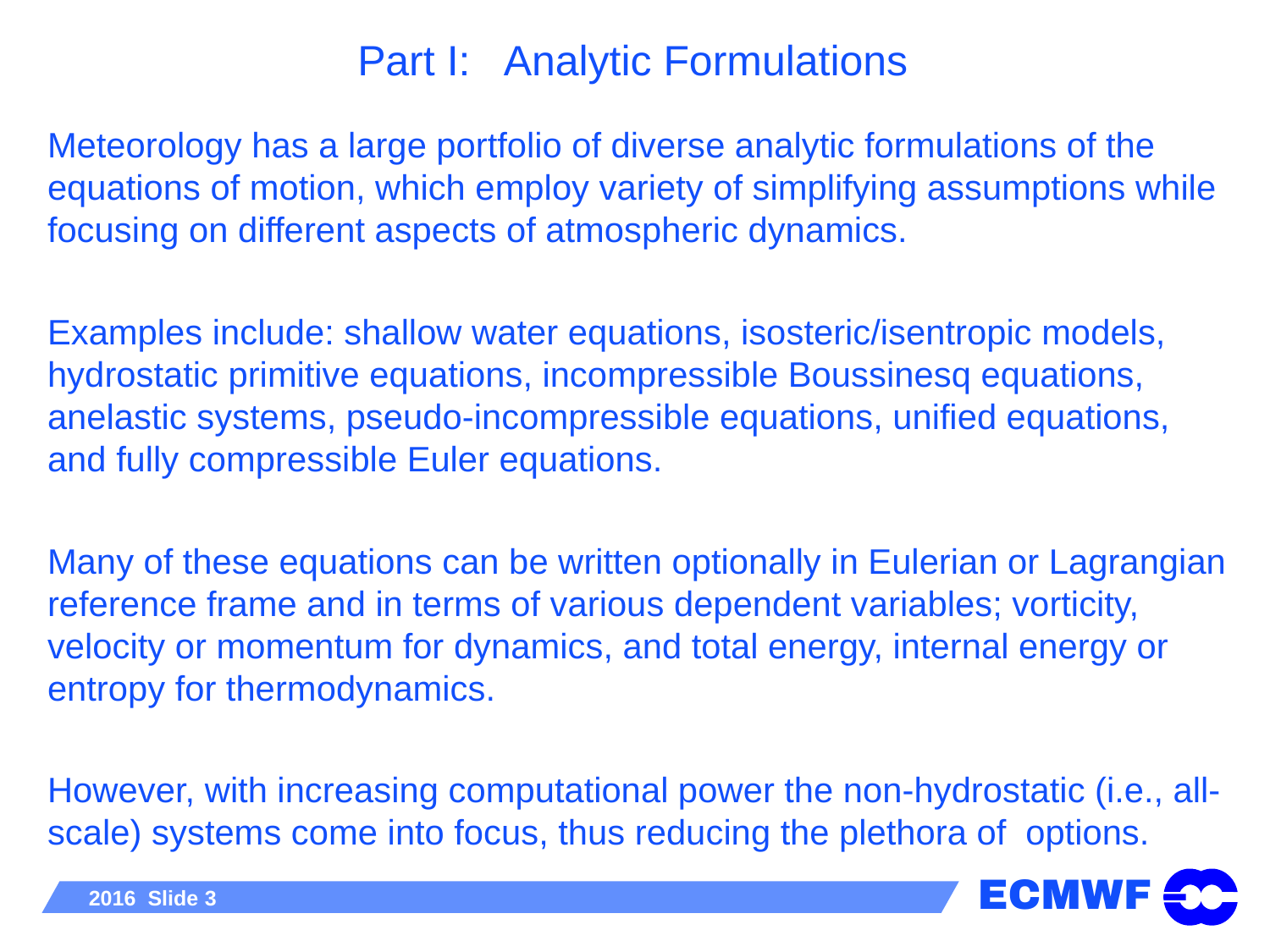

# Part I:   Analytic Formulations
Meteorology has a large portfolio of diverse analytic formulations of the equations of motion, which employ variety of simplifying assumptions while focusing on different aspects of atmospheric dynamics.
Examples include: shallow water equations, isosteric/isentropic models, hydrostatic primitive equations, incompressible Boussinesq equations,  anelastic systems, pseudo-incompressible equations, unified equations,        and fully compressible Euler equations.
Many of these equations can be written optionally in Eulerian or Lagrangian reference frame and in terms of various dependent variables; vorticity, velocity or momentum for dynamics, and total energy, internal energy or entropy for thermodynamics.
However, with increasing computational power the non-hydrostatic (i.e., all-scale) systems come into focus, thus reducing the plethora of  options.